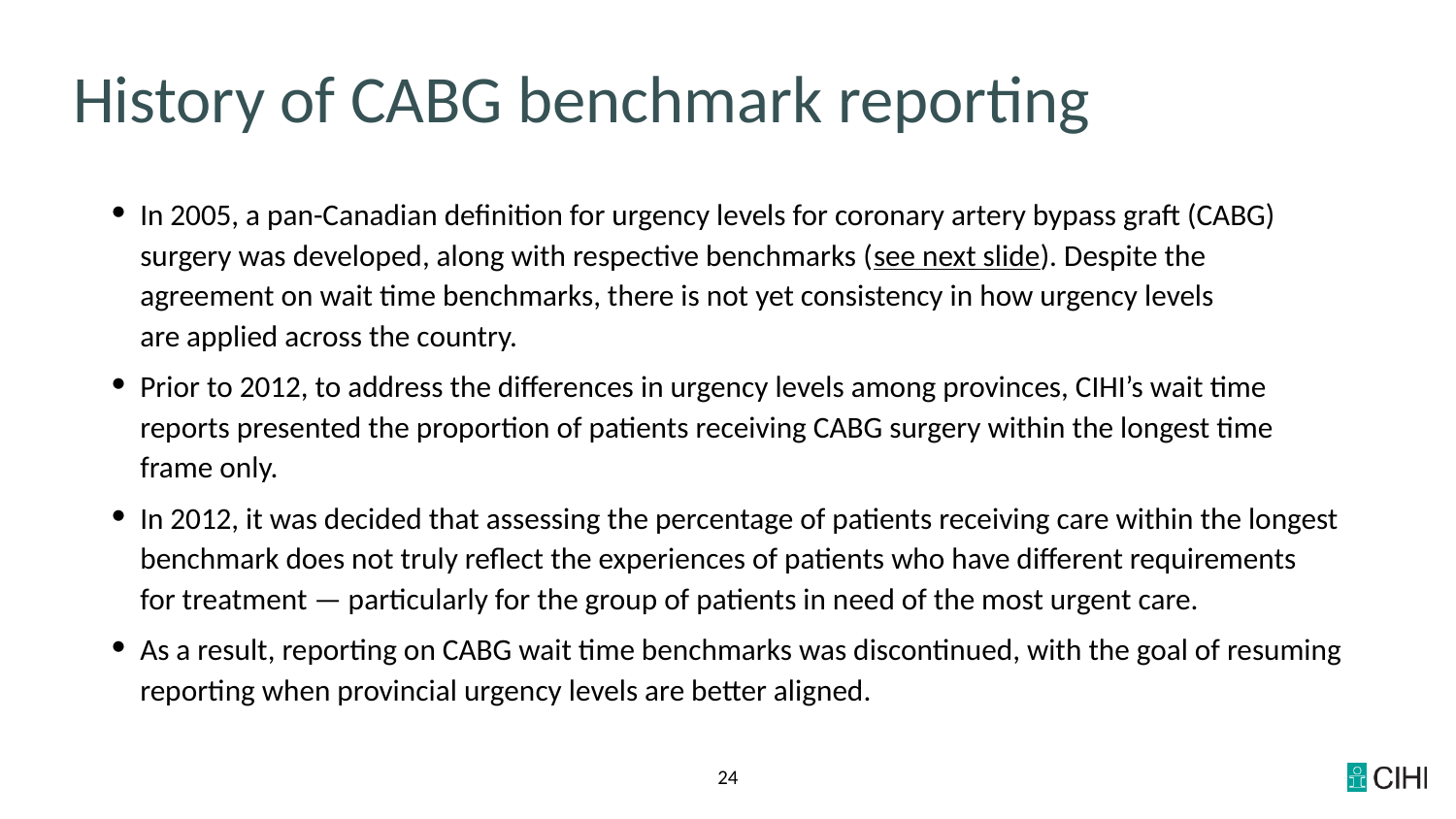

# History of CABG benchmark reporting
In 2005, a pan-Canadian definition for urgency levels for coronary artery bypass graft (CABG) surgery was developed, along with respective benchmarks (see next slide). Despite the agreement on wait time benchmarks, there is not yet consistency in how urgency levels
are applied across the country.
Prior to 2012, to address the differences in urgency levels among provinces, CIHI’s wait time reports presented the proportion of patients receiving CABG surgery within the longest time frame only.
In 2012, it was decided that assessing the percentage of patients receiving care within the longest benchmark does not truly reflect the experiences of patients who have different requirements
for treatment — particularly for the group of patients in need of the most urgent care.
As a result, reporting on CABG wait time benchmarks was discontinued, with the goal of resuming reporting when provincial urgency levels are better aligned.